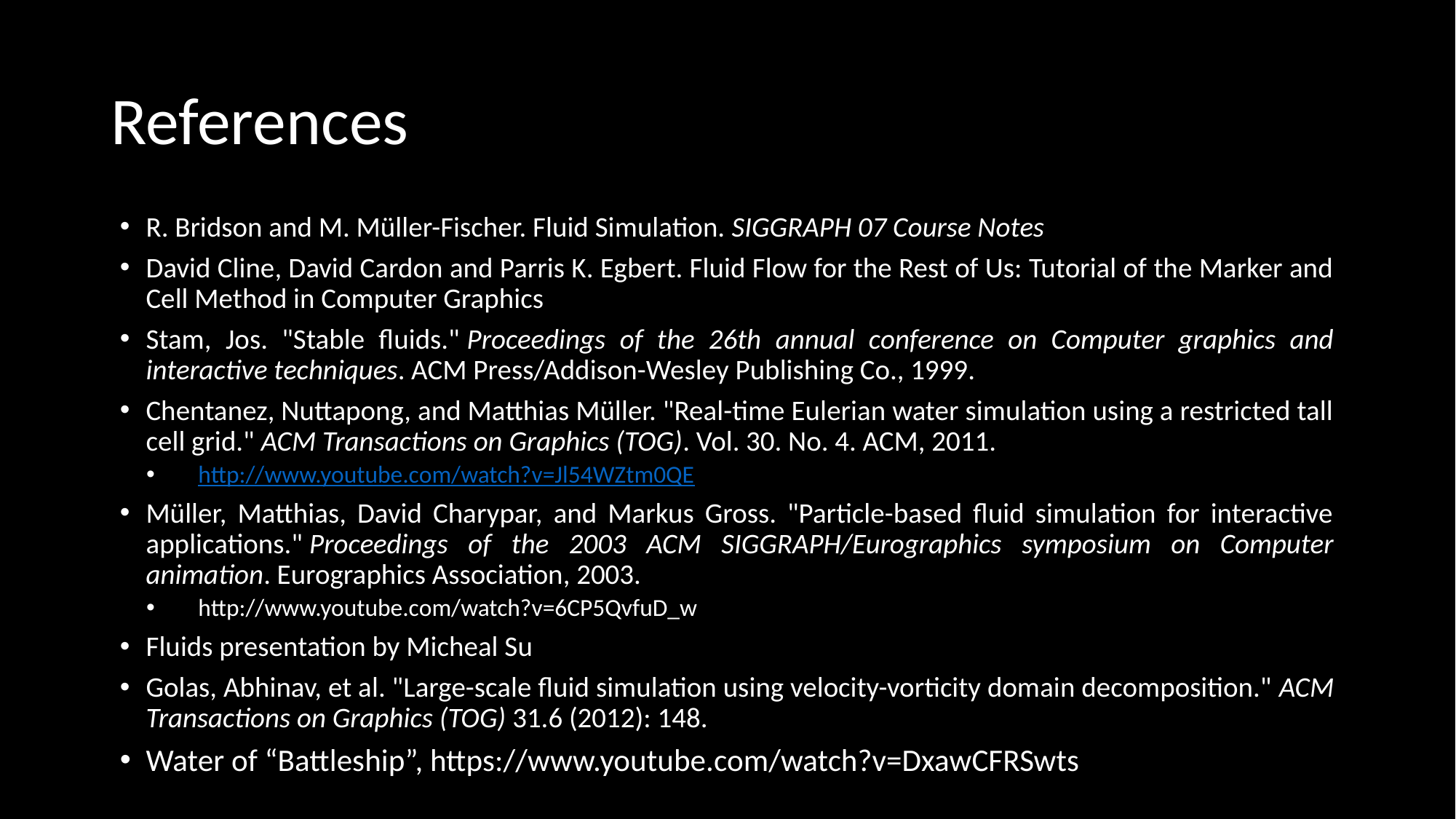

# References
R. Bridson and M. Müller-Fischer. Fluid Simulation. SIGGRAPH 07 Course Notes
David Cline, David Cardon and Parris K. Egbert. Fluid Flow for the Rest of Us: Tutorial of the Marker and Cell Method in Computer Graphics
Stam, Jos. "Stable fluids." Proceedings of the 26th annual conference on Computer graphics and interactive techniques. ACM Press/Addison-Wesley Publishing Co., 1999.
Chentanez, Nuttapong, and Matthias Müller. "Real-time Eulerian water simulation using a restricted tall cell grid." ACM Transactions on Graphics (TOG). Vol. 30. No. 4. ACM, 2011.
http://www.youtube.com/watch?v=Jl54WZtm0QE
Müller, Matthias, David Charypar, and Markus Gross. "Particle-based fluid simulation for interactive applications." Proceedings of the 2003 ACM SIGGRAPH/Eurographics symposium on Computer animation. Eurographics Association, 2003.
http://www.youtube.com/watch?v=6CP5QvfuD_w
Fluids presentation by Micheal Su
Golas, Abhinav, et al. "Large-scale fluid simulation using velocity-vorticity domain decomposition." ACM Transactions on Graphics (TOG) 31.6 (2012): 148.
Water of “Battleship”, https://www.youtube.com/watch?v=DxawCFRSwts